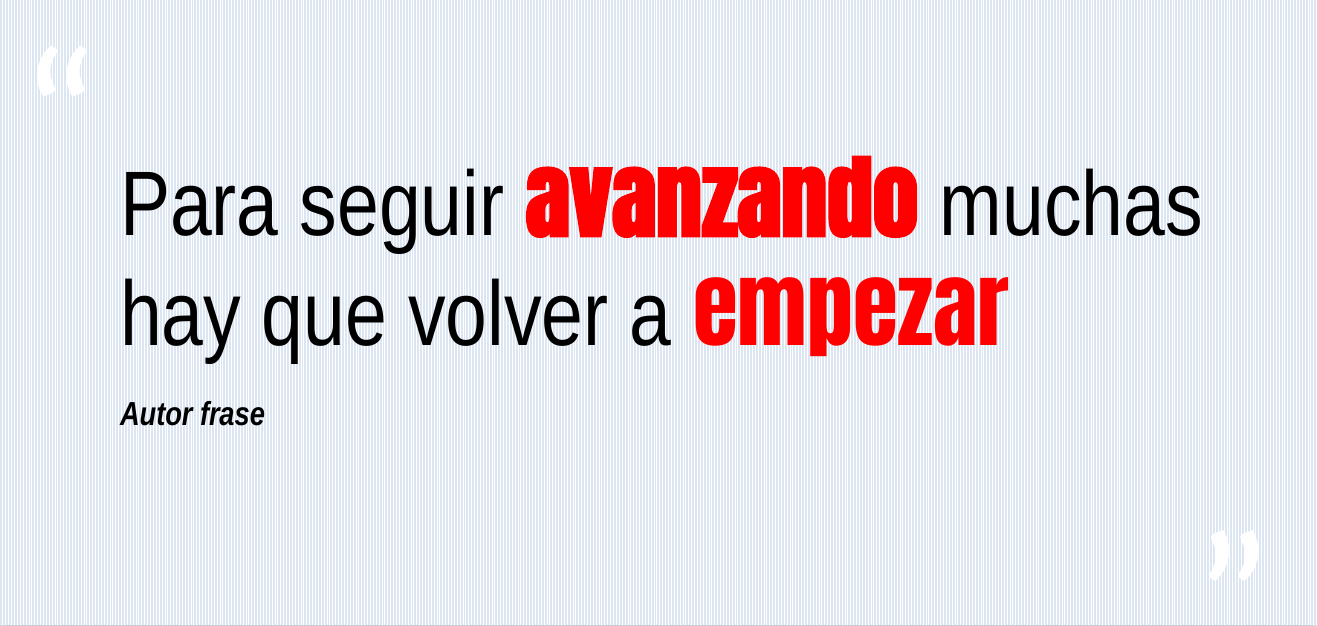

“

Para seguir avanzando muchas hay que volver a empezar
Autor frase
”